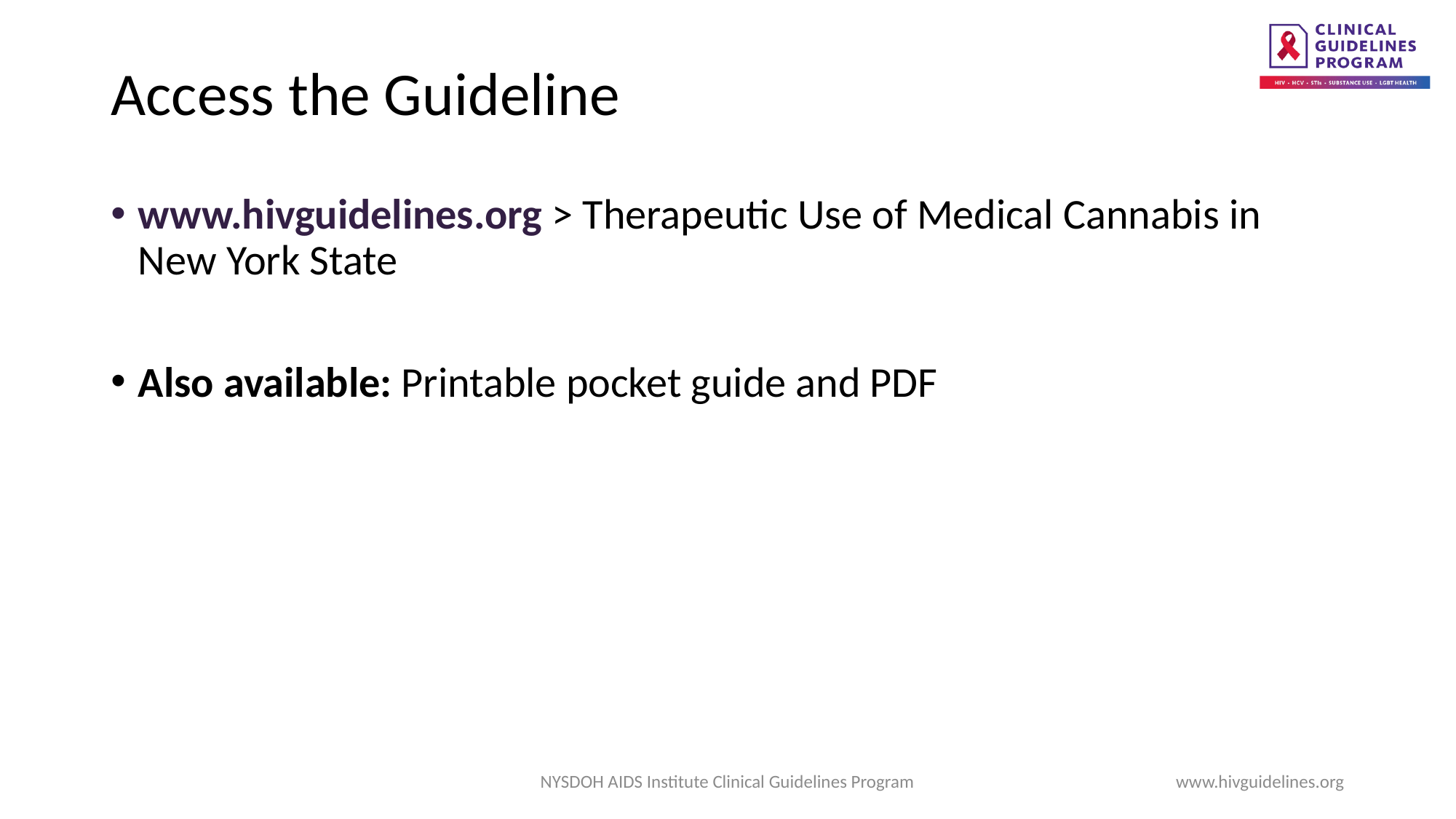

# Access the Guideline
www.hivguidelines.org > Therapeutic Use of Medical Cannabis in New York State

Also available: Printable pocket guide and PDF
NYSDOH AIDS Institute Clinical Guidelines Program
www.hivguidelines.org